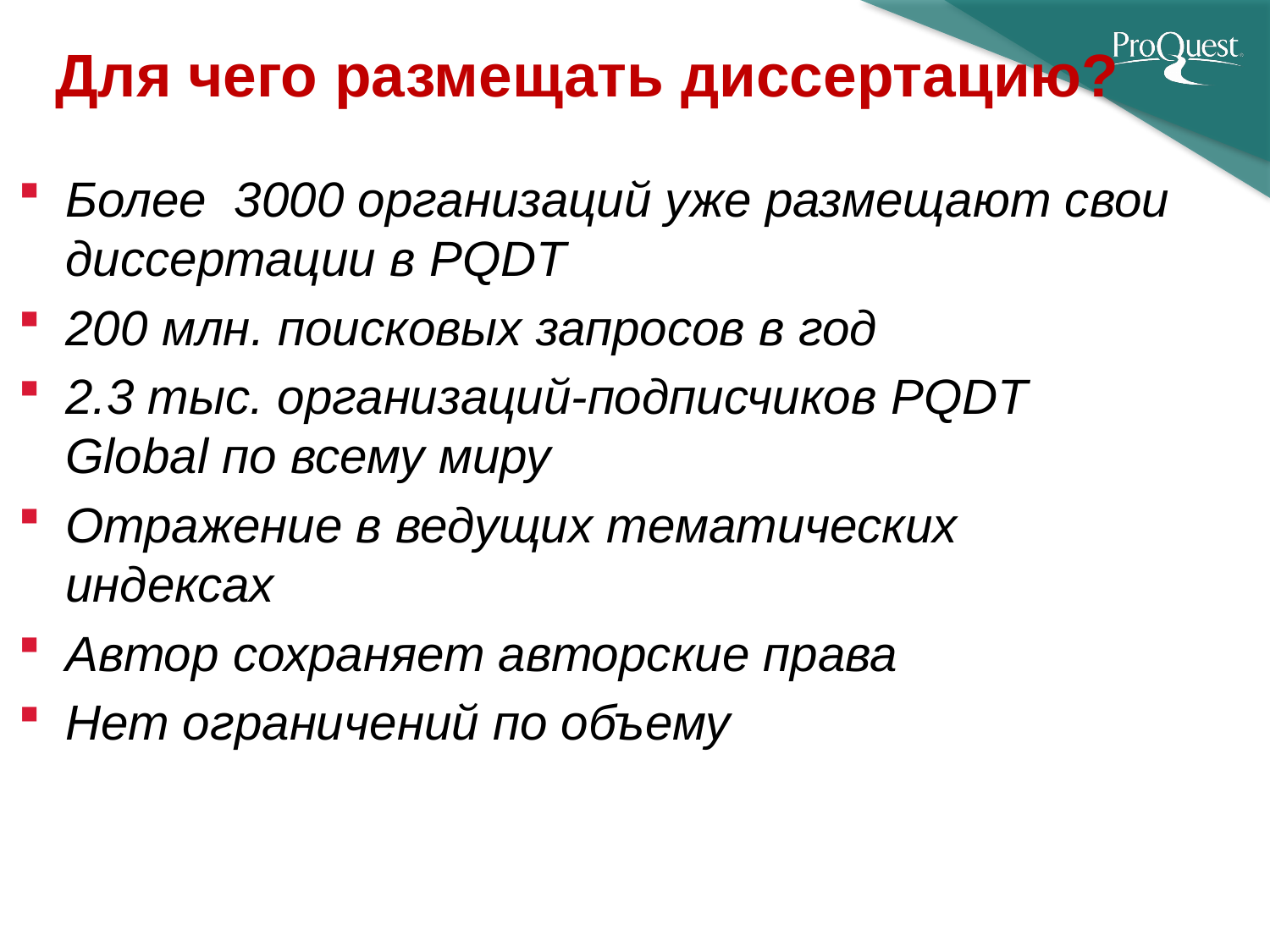

# Для чего размещать диссертацию?
Более  3000 организаций уже размещают свои диссертации в PQDT
200 млн. поисковых запросов в год
2.3 тыс. организаций-подписчиков PQDT Global по всему миру
Отражение в ведущих тематических индексах
Автор сохраняет авторские права
Нет ограничений по объему